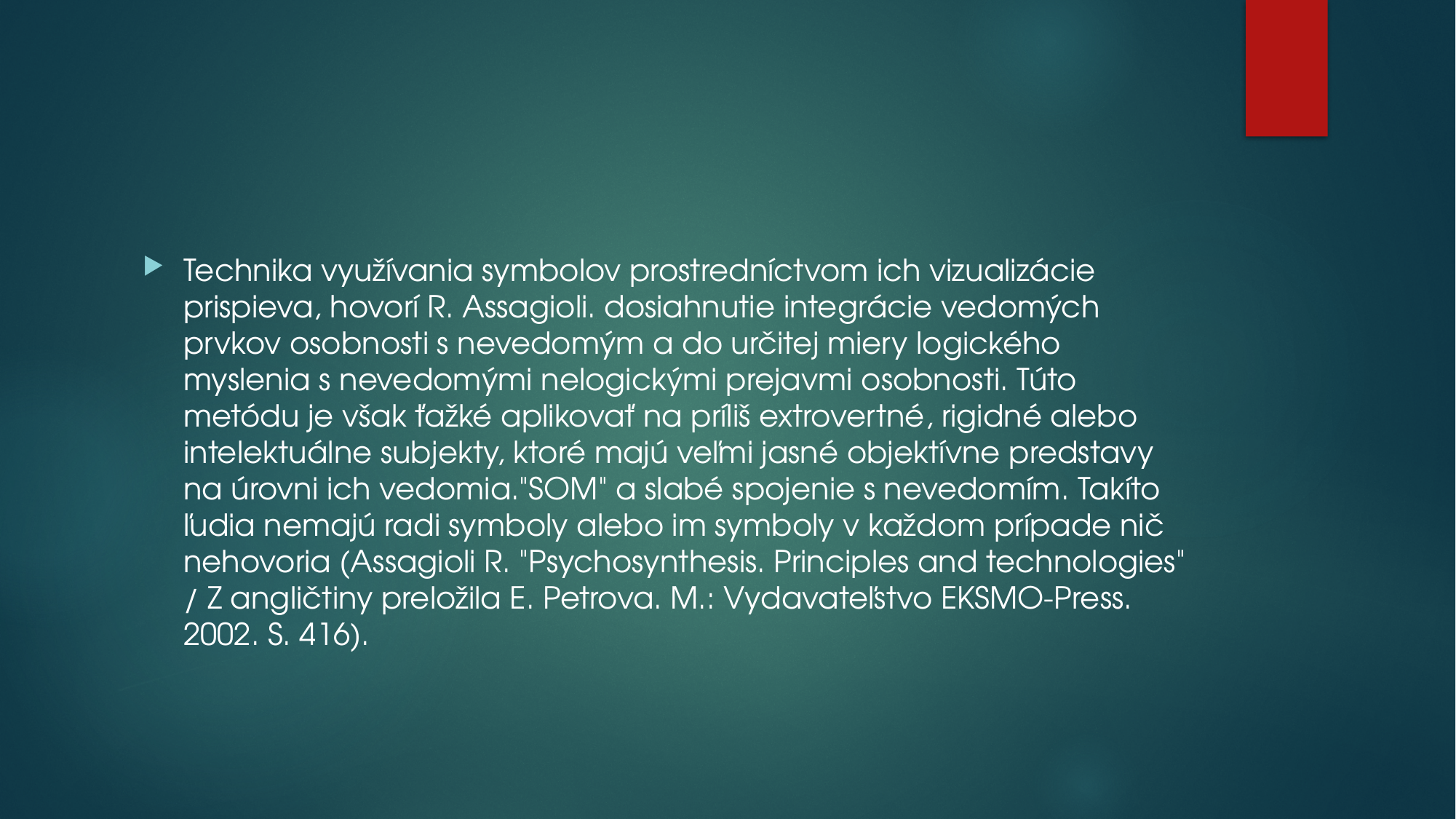

#
Technika využívania symbolov prostredníctvom ich vizualizácie prispieva, hovorí R. Assagioli. dosiahnutie integrácie vedomých prvkov osobnosti s nevedomým a do určitej miery logického myslenia s nevedomými nelogickými prejavmi osobnosti. Túto metódu je však ťažké aplikovať na príliš extrovertné, rigidné alebo intelektuálne subjekty, ktoré majú veľmi jasné objektívne predstavy na úrovni ich vedomia."SOM" a slabé spojenie s nevedomím. Takíto ľudia nemajú radi symboly alebo im symboly v každom prípade nič nehovoria (Assagioli R. "Psychosynthesis. Principles and technologies" / Z angličtiny preložila E. Petrova. M.: Vydavateľstvo EKSMO-Press. 2002. S. 416).